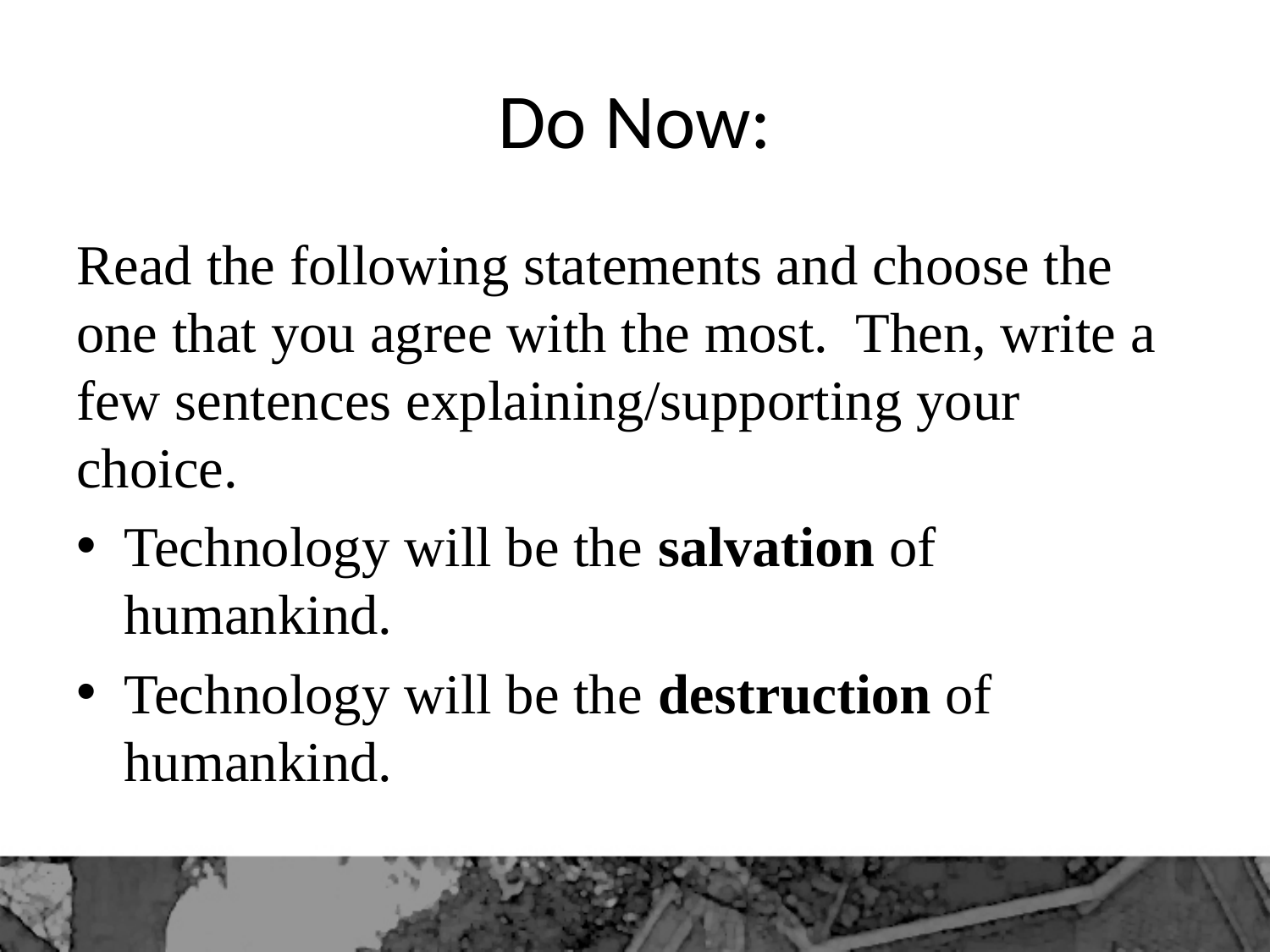

# Do Now:
Read the following statements and choose the one that you agree with the most.  Then, write a few sentences explaining/supporting your choice.
Technology will be the salvation of humankind.
Technology will be the destruction of humankind.